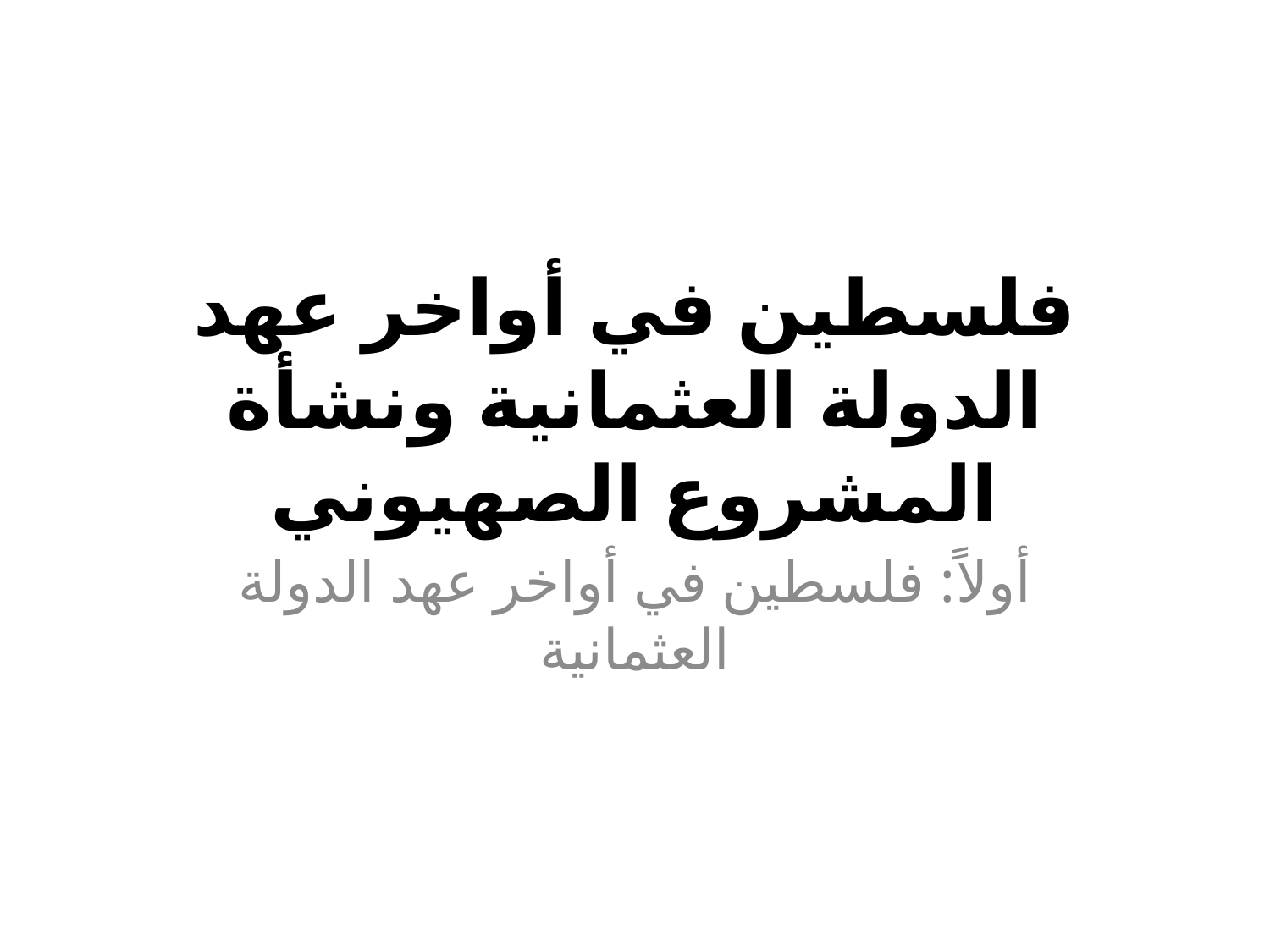

# فلسطين في أواخر عهد الدولة العثمانية ونشأة المشروع الصهيوني
أولاً: فلسطين في أواخر عهد الدولة العثمانية